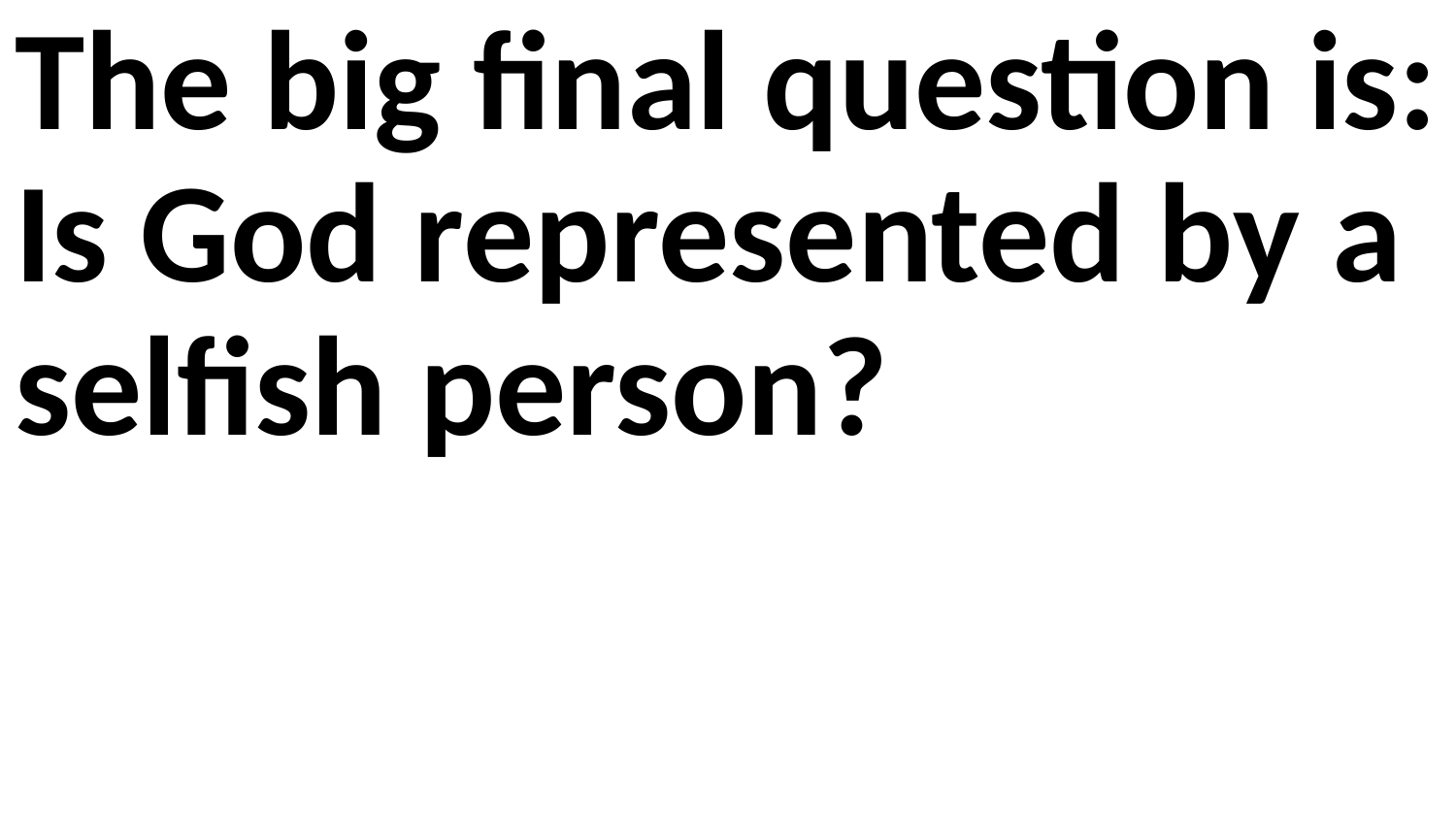

The big final question is: Is God represented by a selfish person?